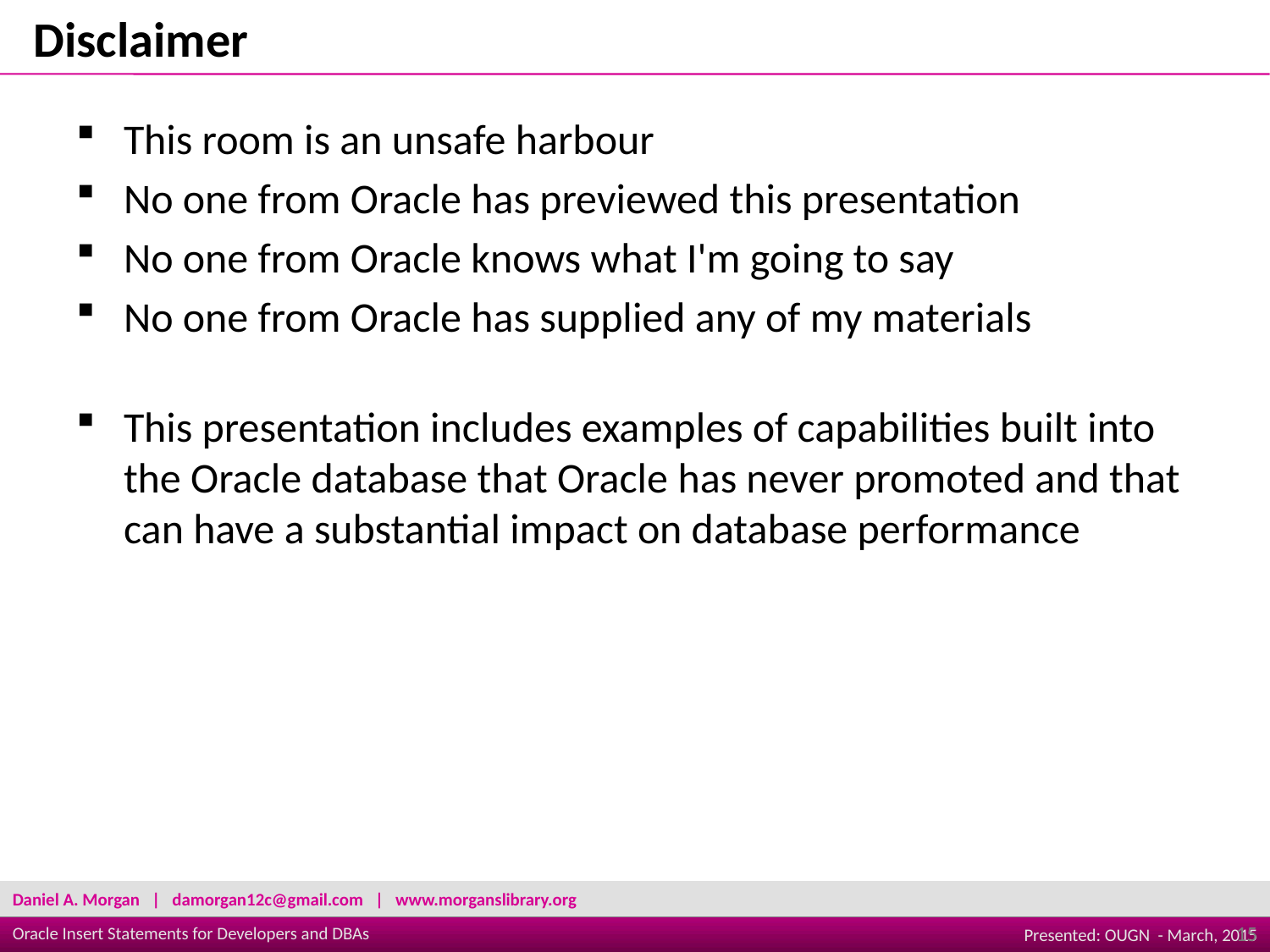

Disclaimer
This room is an unsafe harbour
No one from Oracle has previewed this presentation
No one from Oracle knows what I'm going to say
No one from Oracle has supplied any of my materials
This presentation includes examples of capabilities built into the Oracle database that Oracle has never promoted and that can have a substantial impact on database performance